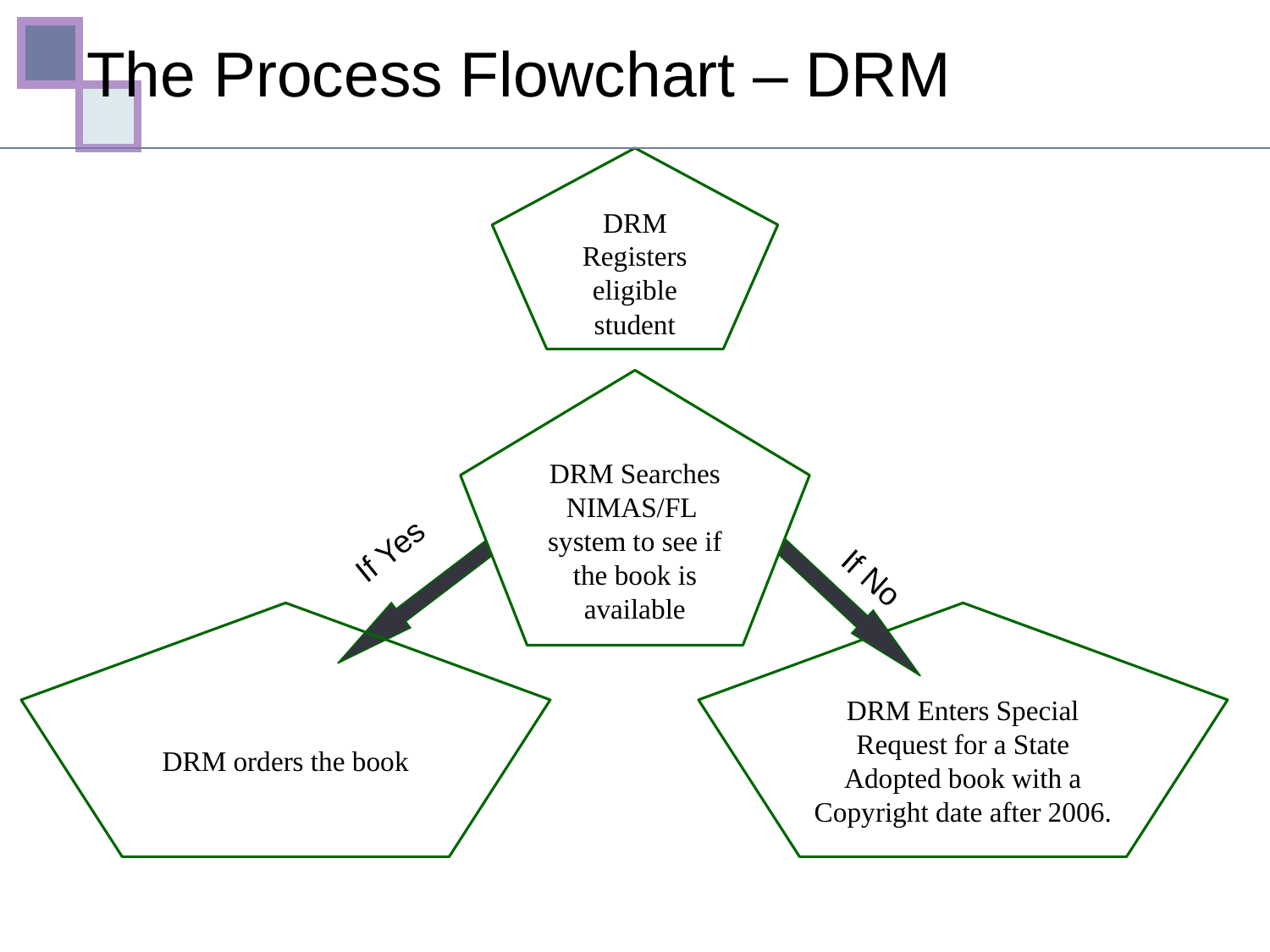

# The Process Flowchart – DRM
DRM Registers eligible student
DRM Searches NIMAS/FL  system to see if the book is available
If Yes

If No

DRM orders the book
DRM Enters Special Request for a State Adopted book with a Copyright date after 2006.